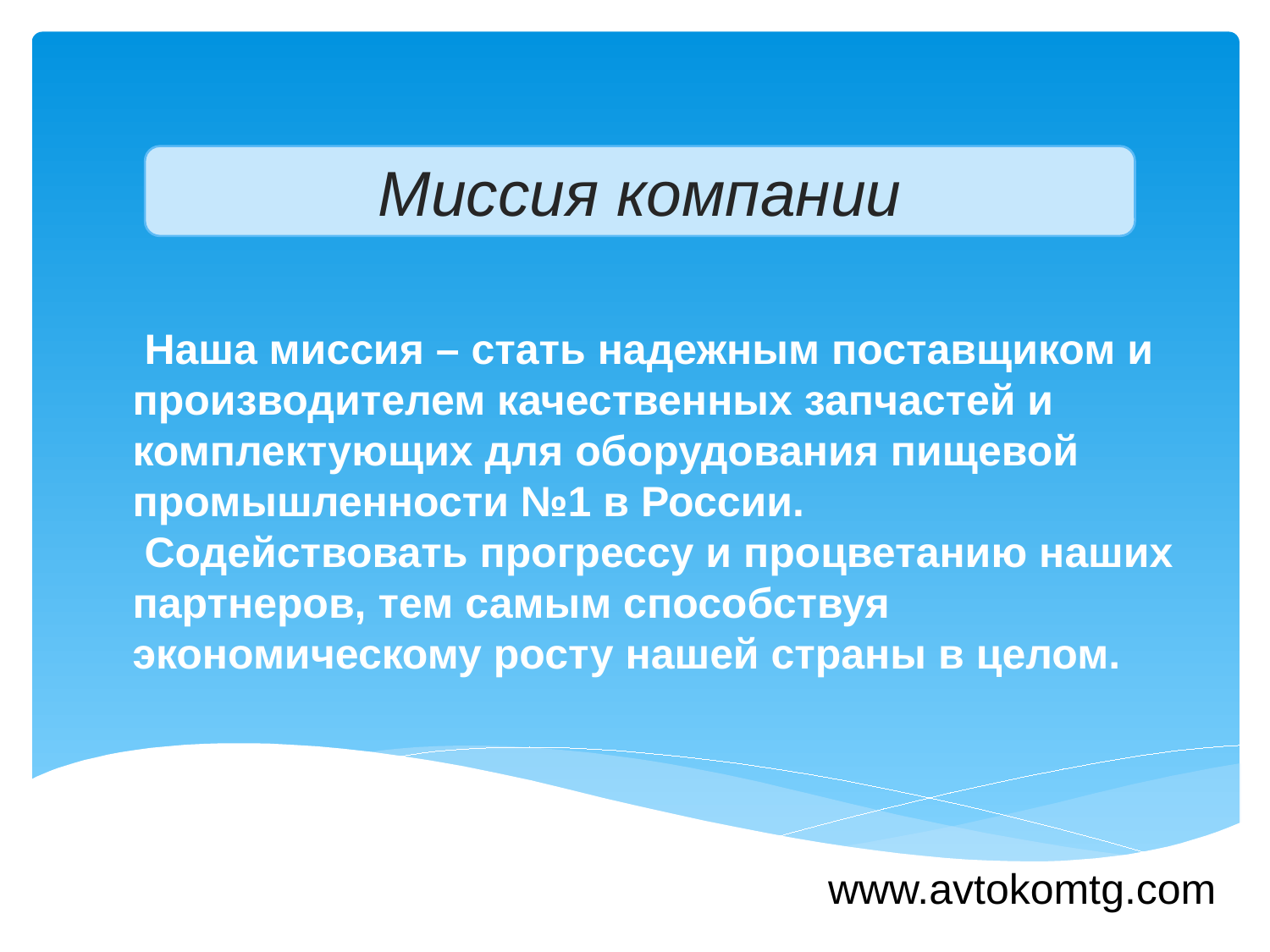

Миссия компании
 Наша миссия – стать надежным поставщиком и производителем качественных запчастей и комплектующих для оборудования пищевой промышленности №1 в России.
 Содействовать прогрессу и процветанию наших партнеров, тем самым способствуя экономическому росту нашей страны в целом.
www.avtokomtg.com